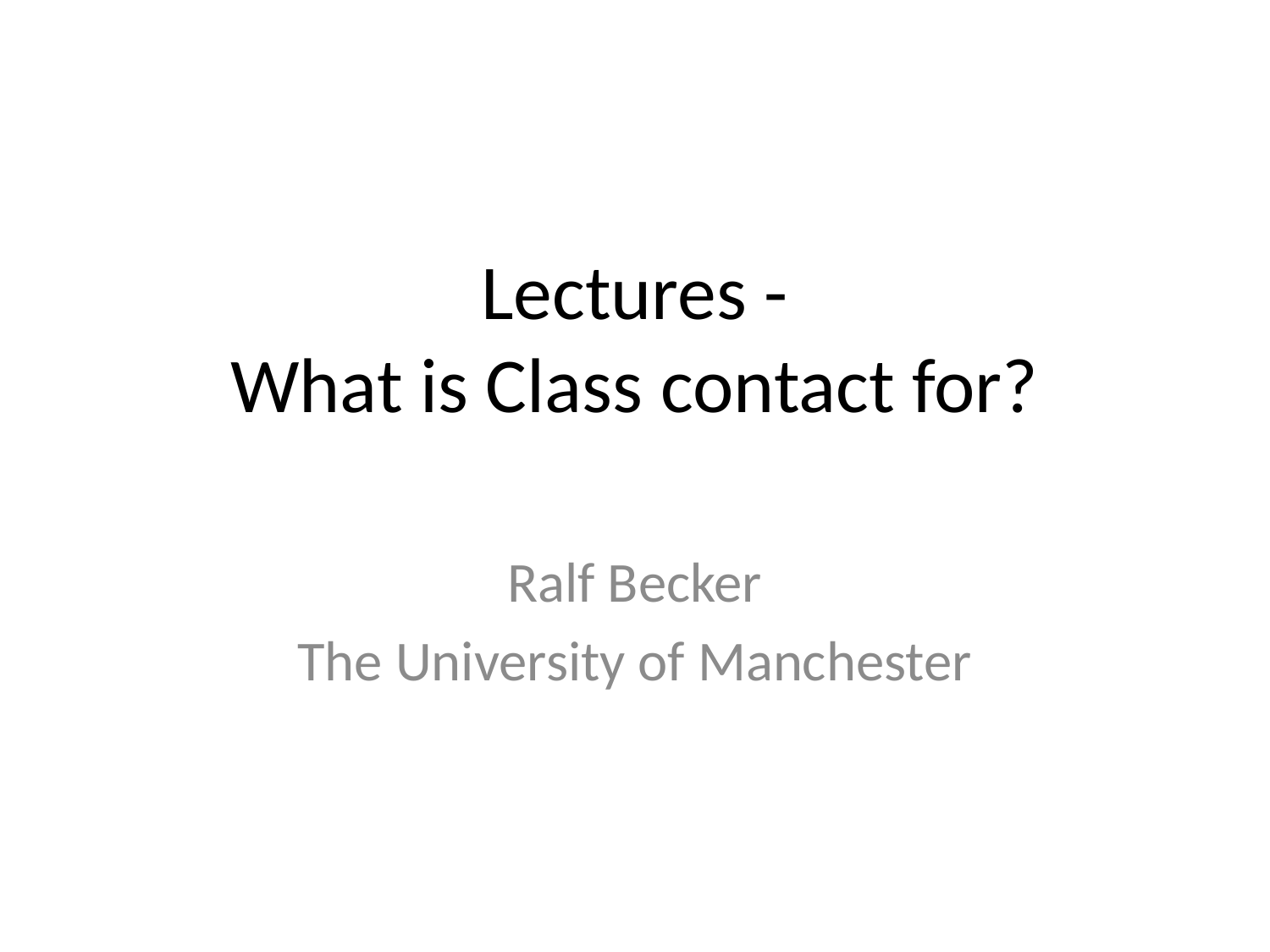

# Lectures - What is Class contact for?
Ralf Becker
The University of Manchester